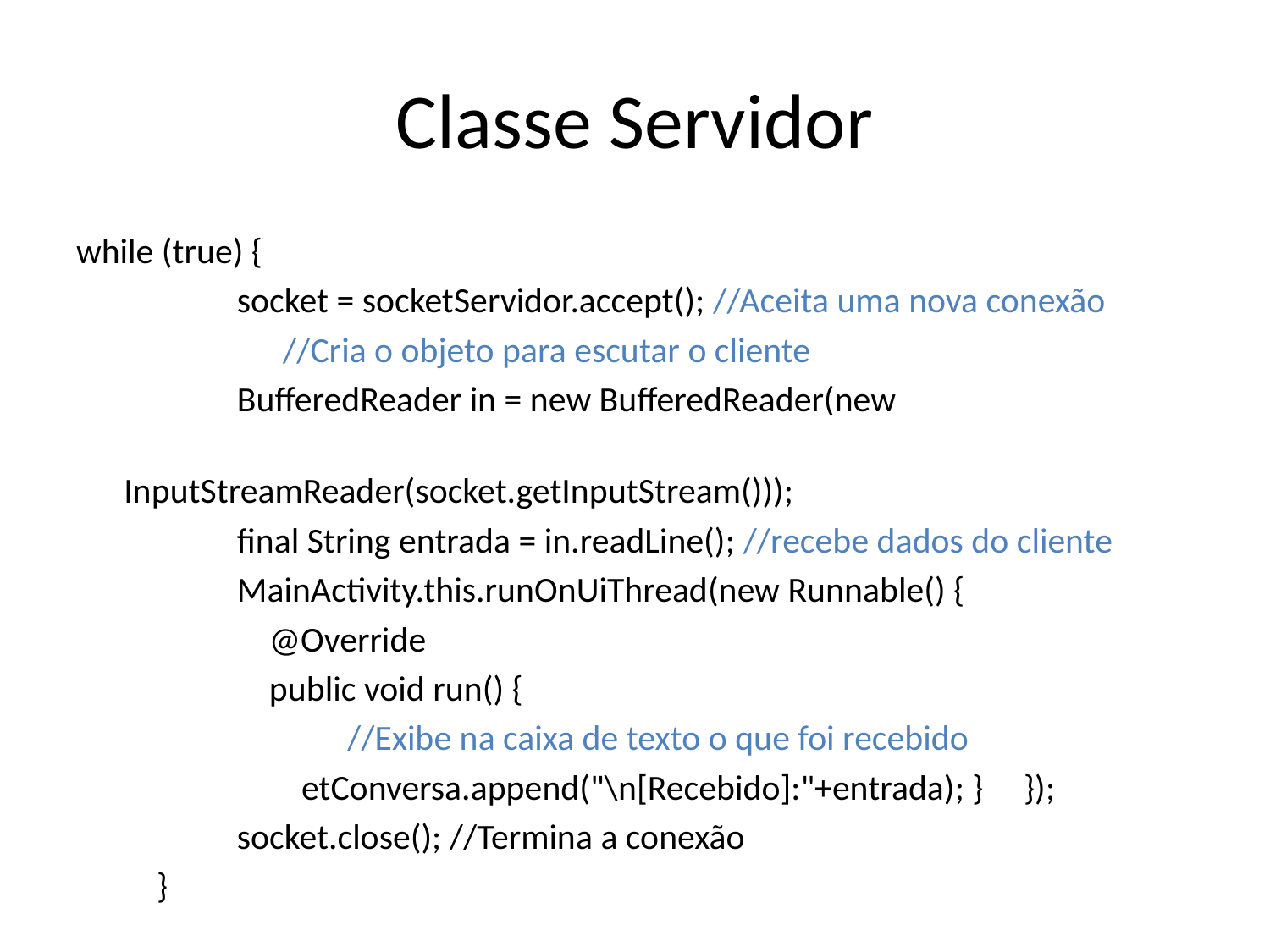

# Classe Servidor
while (true) {
                    socket = socketServidor.accept(); //Aceita uma nova conexão
		    //Cria o objeto para escutar o cliente
                    BufferedReader in = new BufferedReader(new
                                                        InputStreamReader(socket.getInputStream()));
                    final String entrada = in.readLine(); //recebe dados do cliente
                    MainActivity.this.runOnUiThread(new Runnable() {
                        @Override
                        public void run() {
		            //Exibe na caixa de texto o que foi recebido
                            etConversa.append("\n[Recebido]:"+entrada); }     });
                    socket.close(); //Termina a conexão
          }